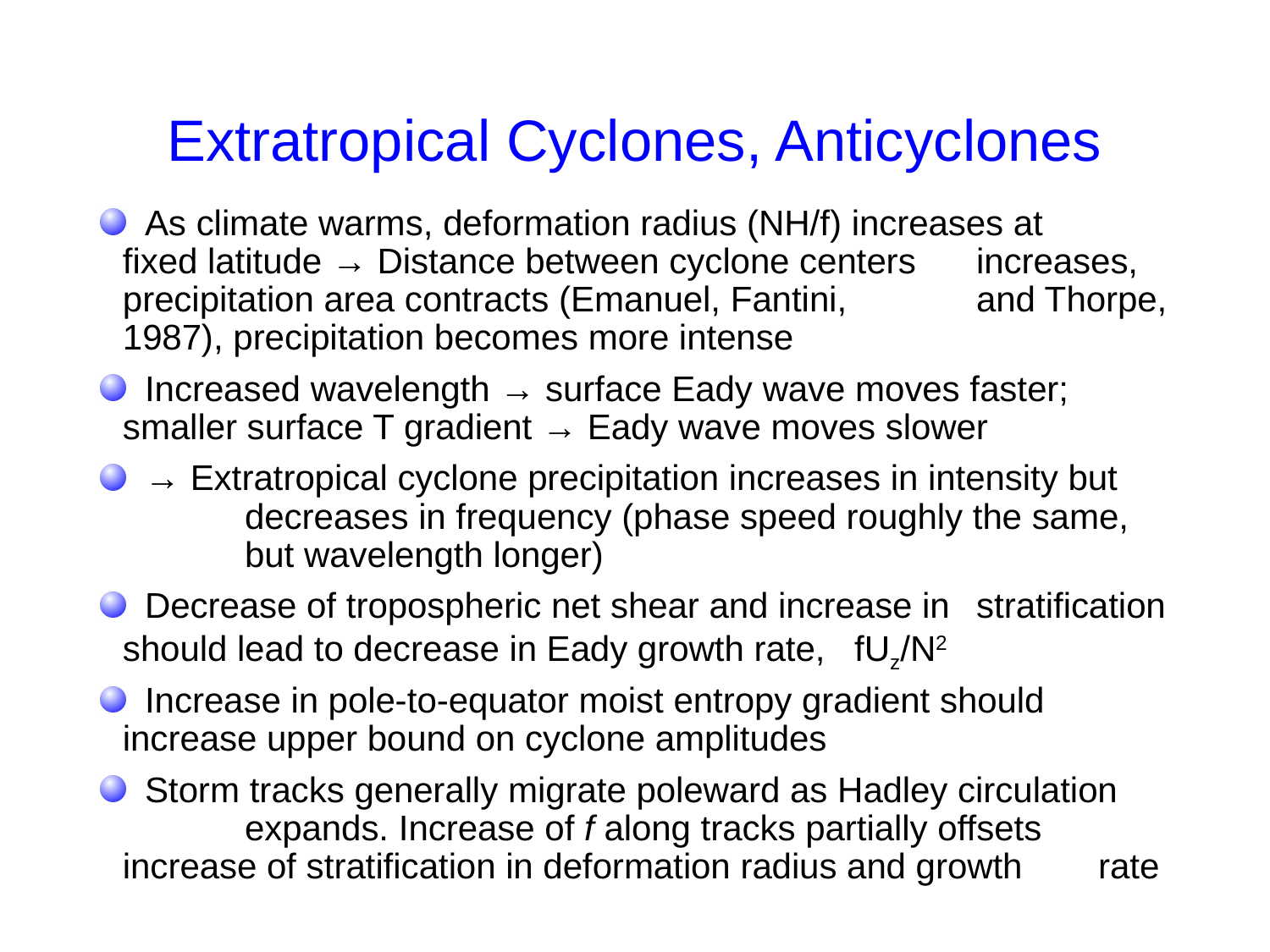

# Extratropical Cyclones, Anticyclones
  As climate warms, deformation radius (NH/f) increases at 	fixed latitude → Distance between cyclone centers 	increases, precipitation area contracts (Emanuel, Fantini, 	and Thorpe, 1987), precipitation becomes more intense
  Increased wavelength → surface Eady wave moves faster; 	smaller surface T gradient → Eady wave moves slower
  → Extratropical cyclone precipitation increases in intensity but 	decreases in frequency (phase speed roughly the same, 	but wavelength longer)
  Decrease of tropospheric net shear and increase in 	stratification should lead to decrease in Eady growth rate, 	fUz/N2
  Increase in pole-to-equator moist entropy gradient should 	increase upper bound on cyclone amplitudes
  Storm tracks generally migrate poleward as Hadley circulation 	expands. Increase of f along tracks partially offsets 	increase of stratification in deformation radius and growth 	rate